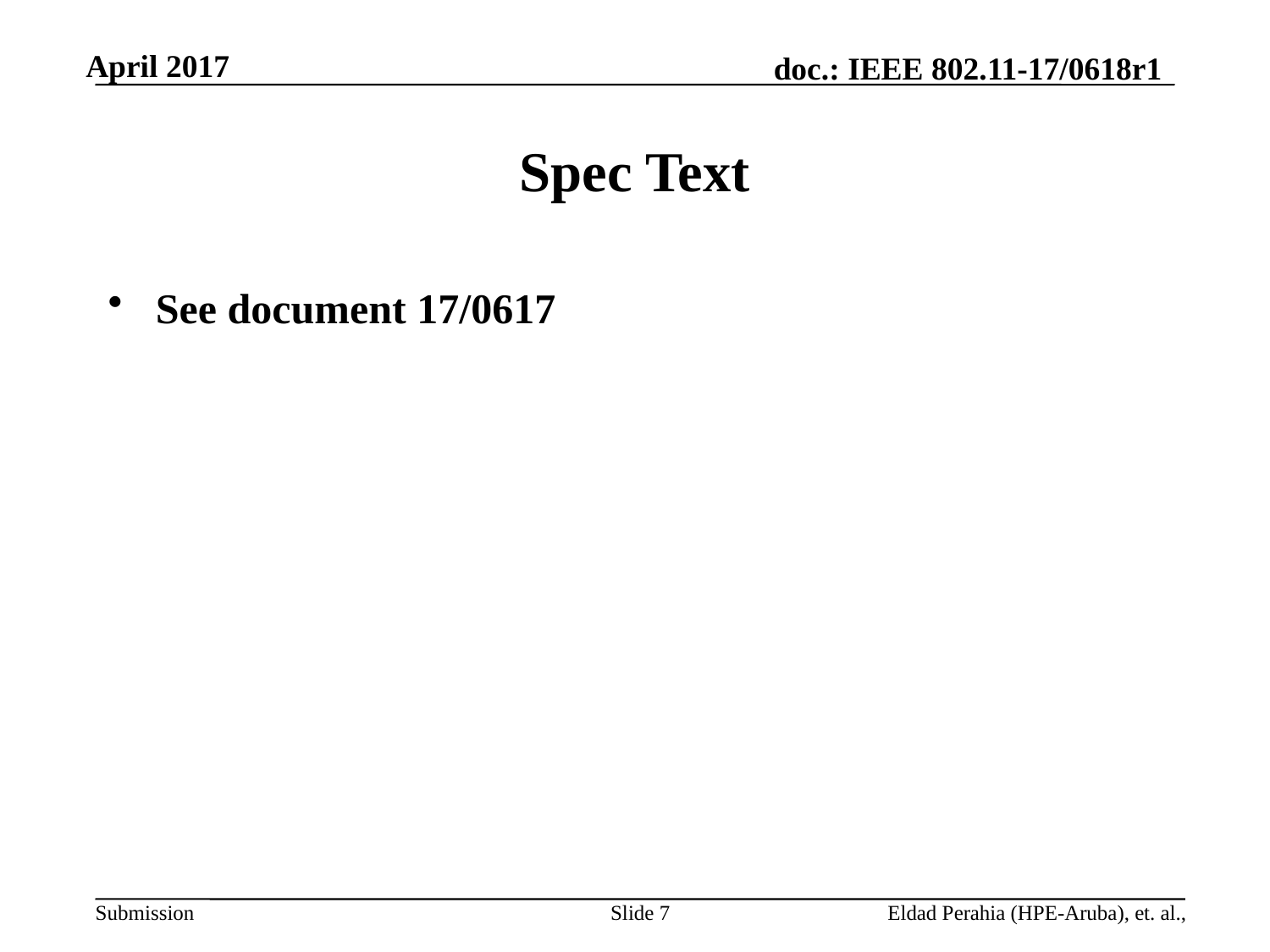

# Spec Text
See document 17/0617
Slide 7
Eldad Perahia (HPE-Aruba), et. al.,